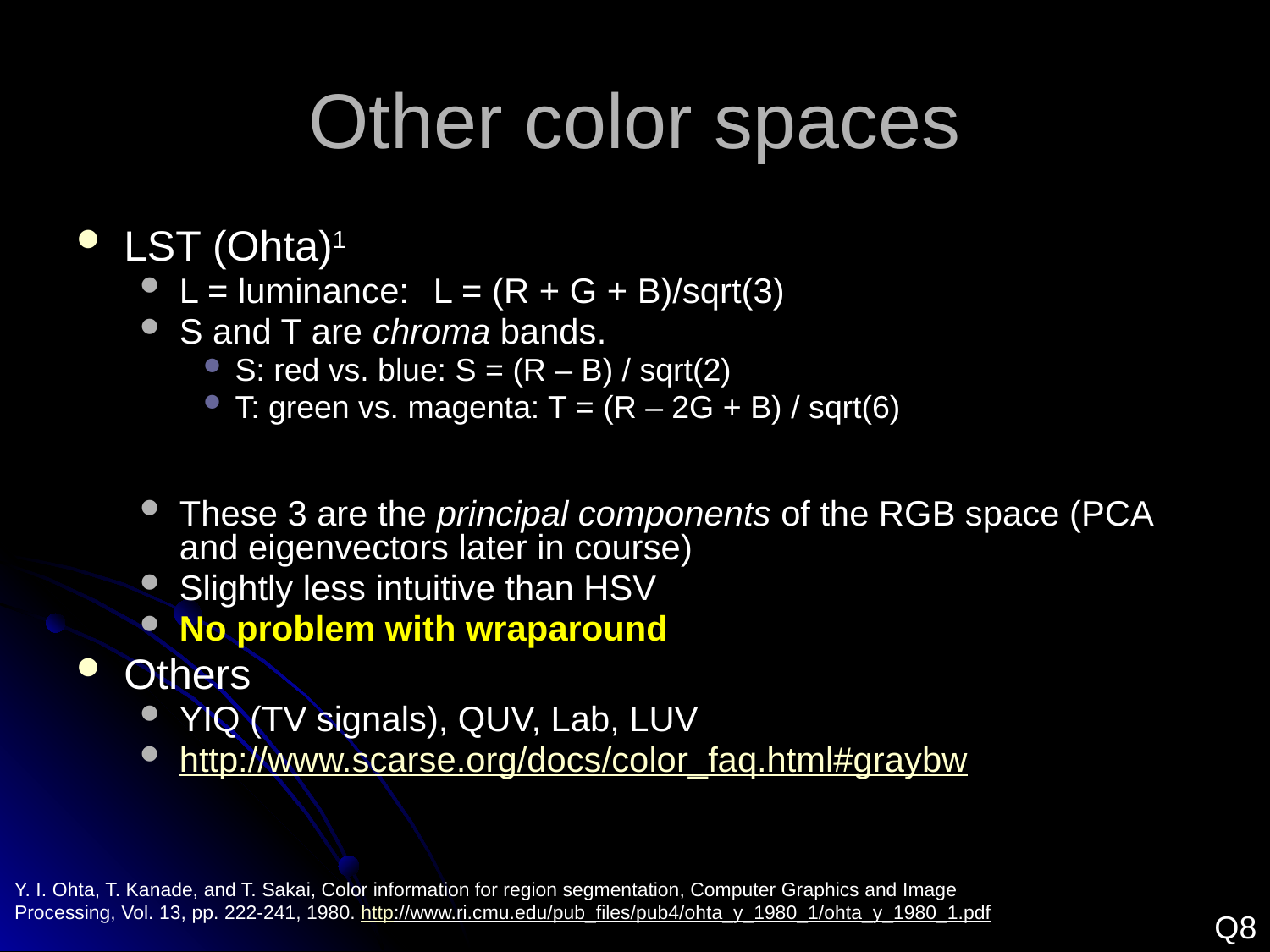

# Other color spaces
LST (Ohta)1
L = luminance: 	L = (R + G + B)/sqrt(3)
S and T are chroma bands.
S: red vs. blue: S = (R – B) / sqrt(2)
T: green vs. magenta: T = (R – 2G + B) / sqrt(6)

These 3 are the principal components of the RGB space (PCA and eigenvectors later in course)
Slightly less intuitive than HSV
No problem with wraparound
Others
YIQ (TV signals), QUV, Lab, LUV
http://www.scarse.org/docs/color_faq.html#graybw

Y. I. Ohta, T. Kanade, and T. Sakai, Color information for region segmentation, Computer Graphics and Image Processing, Vol. 13, pp. 222-241, 1980. http://www.ri.cmu.edu/pub_files/pub4/ohta_y_1980_1/ohta_y_1980_1.pdf
Q8